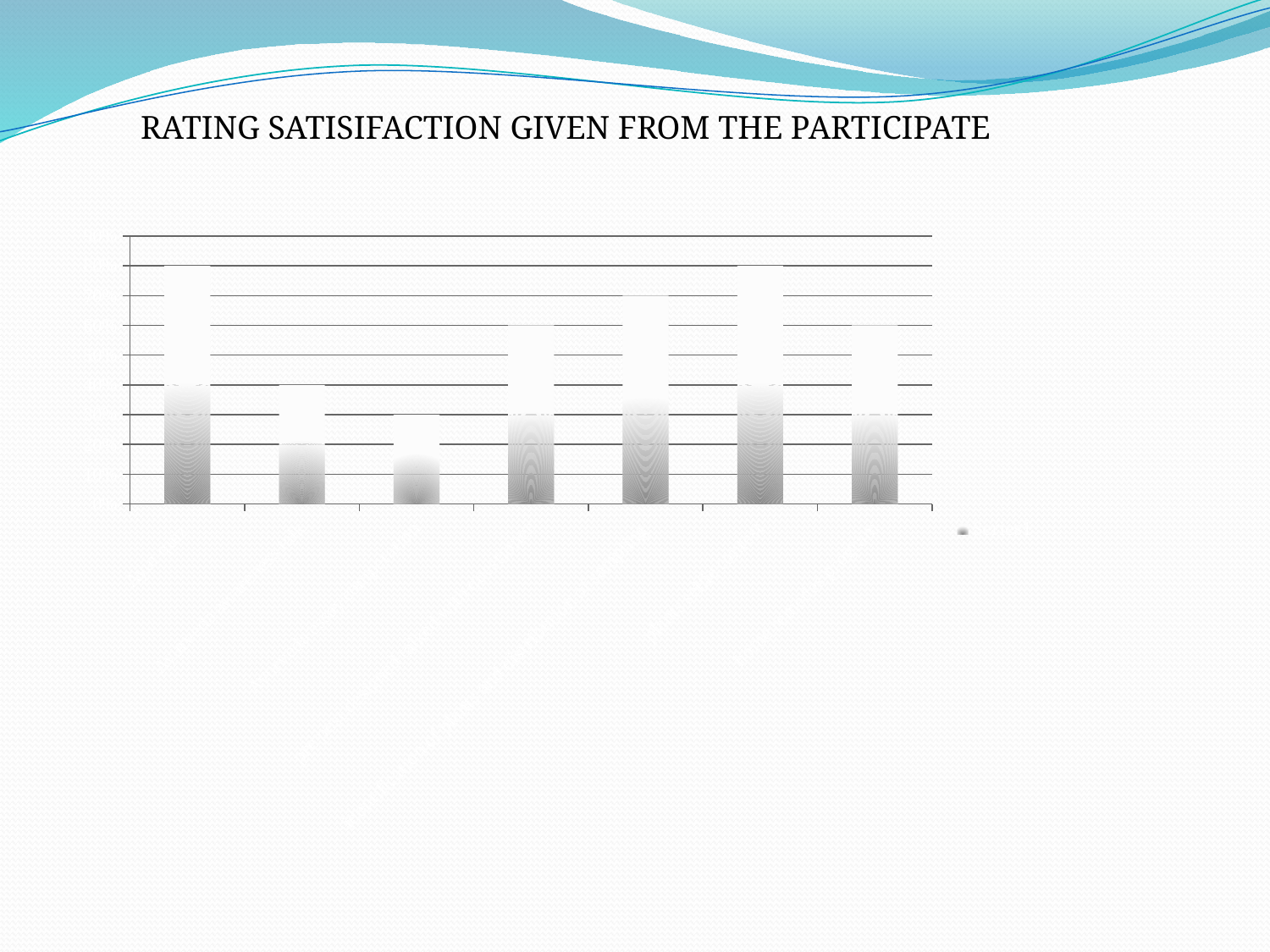

RATING SATISIFACTION GIVEN FROM THE PARTICIPATE

### Chart

| Category |  |
|---|---|
| Ayur quiz  | 0.8 |
| Ayurveda awareness talk | 0.4 |
| Ayurveda essay competation | 0.30000000000000027 |
| pre post designed talked with questioner | 0.6000000000000005 |
| identification of plants and distribution of sampling  | 0.7000000000000005 |
| plants selfie contest | 0.8 |
| home remedes program | 0.6000000000000005 |